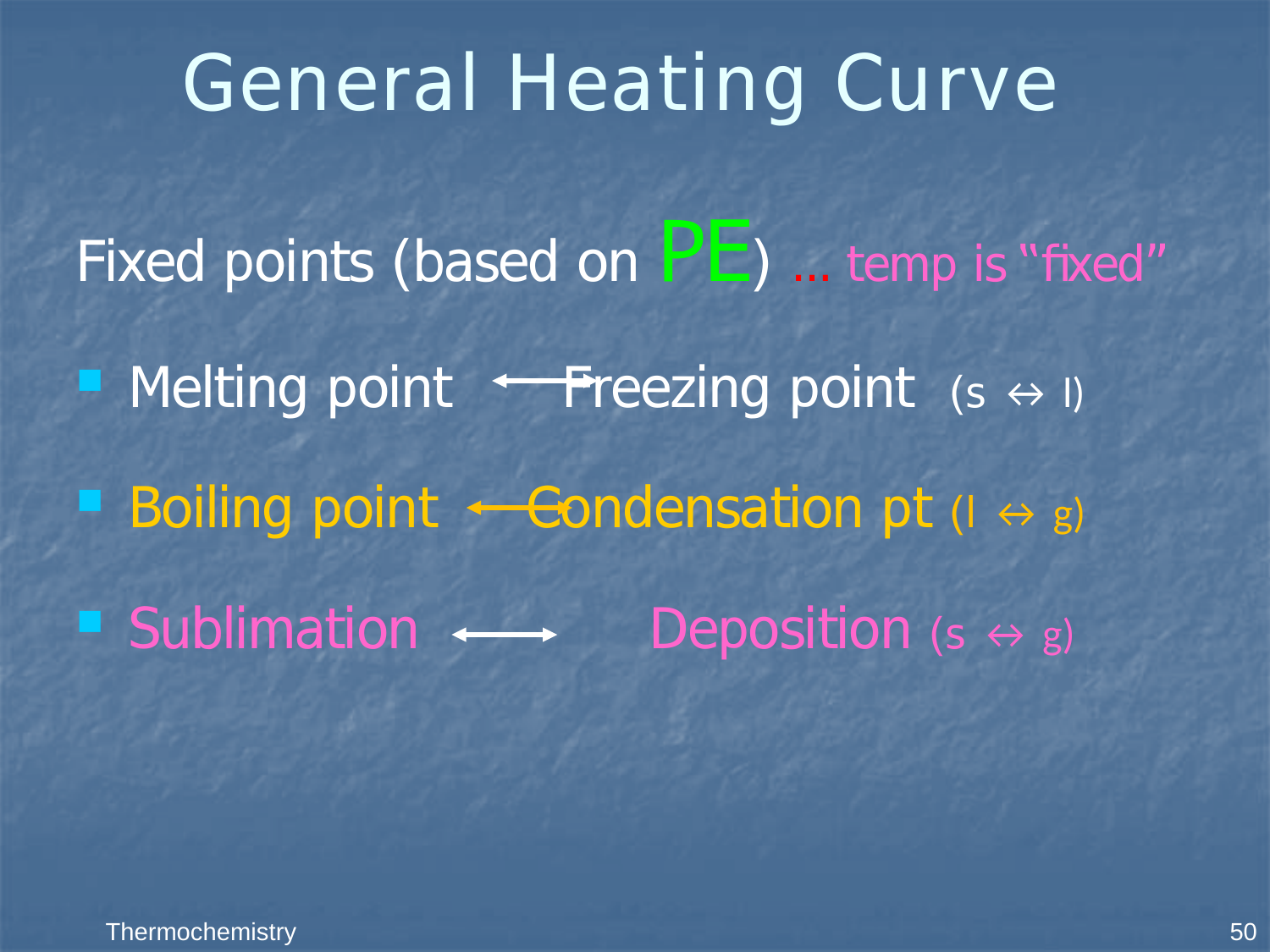

# General Heating Curve
Fixed points (based on PE) … temp is “fixed”
Melting point  	   Freezing point  (s ↔ l)
Boiling point  	 Condensation pt (l ↔ g)
Sublimation	        Deposition (s ↔ g)

50
Thermochemistry